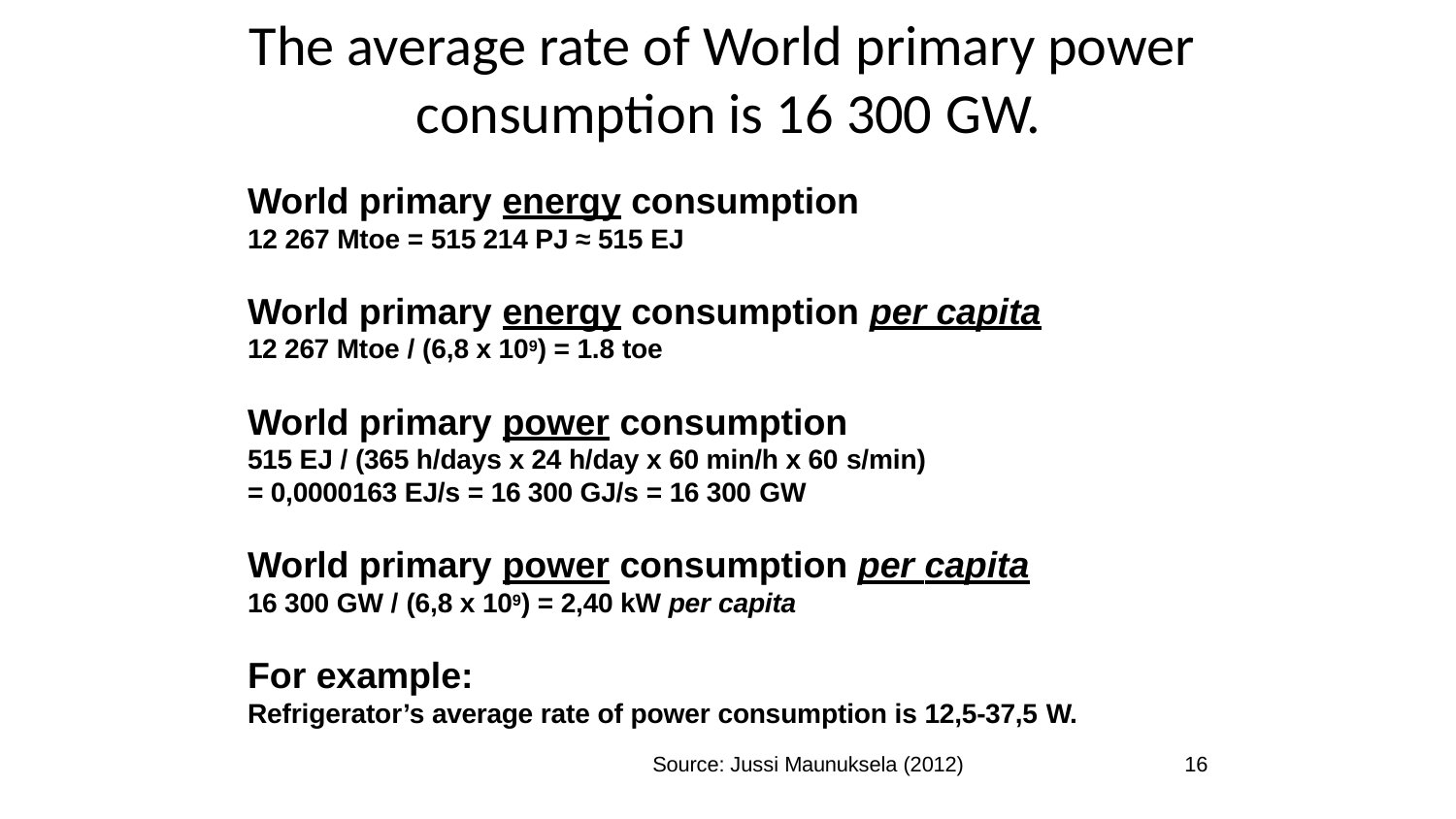

# The average rate of World primary power  consumption is 16 300 GW.
World primary energy consumption
12 267 Mtoe = 515 214 PJ ≈ 515 EJ

World primary energy consumption per capita
12 267 Mtoe / (6,8 x 109) = 1.8 toe

World primary power consumption
515 EJ / (365 h/days x 24 h/day x 60 min/h x 60 s/min)
= 0,0000163 EJ/s = 16 300 GJ/s = 16 300 GW

World primary power consumption per capita
16 300 GW / (6,8 x 109) = 2,40 kW per capita

For example:
Refrigerator’s average rate of power consumption is 12,5-37,5 W.
Source: Jussi Maunuksela (2012)
16